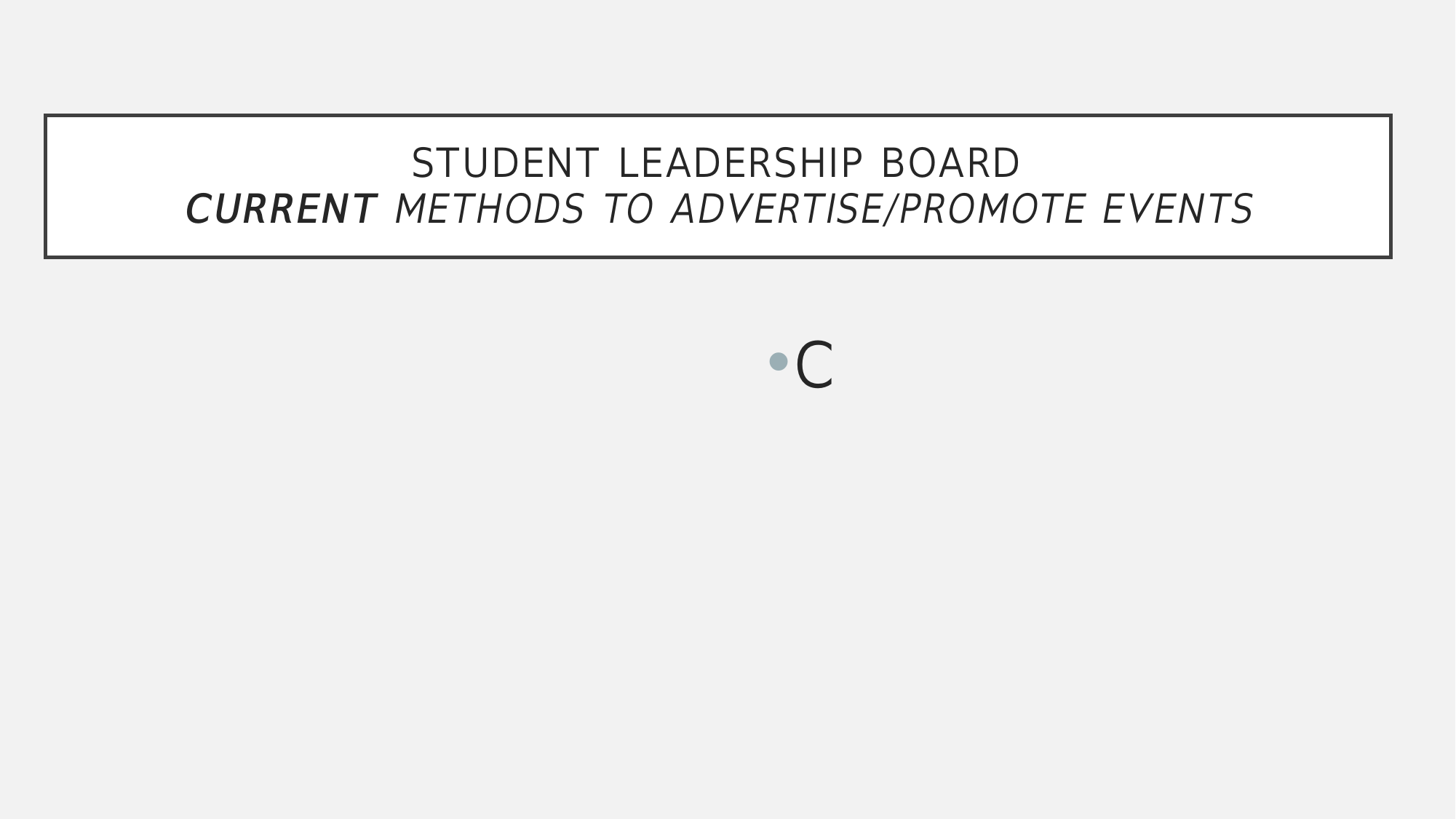

# STUDENT LEADERSHIP BOARD CURRENT METHODS TO ADVERTISE/PROMOTE EVENTS

C